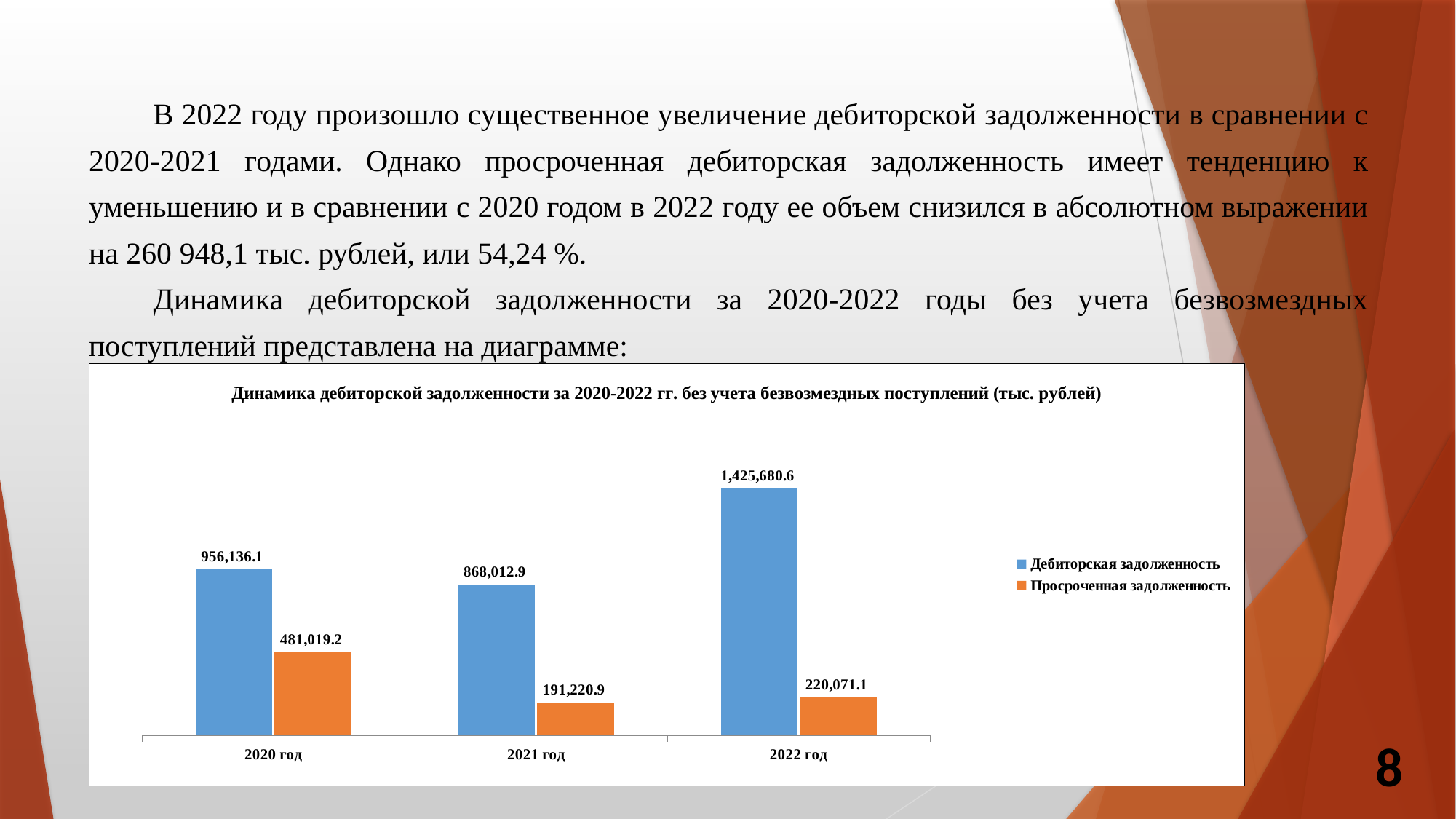

В 2022 году произошло существенное увеличение дебиторской задолженности в сравнении с 2020-2021 годами. Однако просроченная дебиторская задолженность имеет тенденцию к уменьшению и в сравнении с 2020 годом в 2022 году ее объем снизился в абсолютном выражении на 260 948,1 тыс. рублей, или 54,24 %.
	Динамика дебиторской задолженности за 2020-2022 годы без учета безвозмездных поступлений представлена на диаграмме:

### Chart: Динамика дебиторской задолженности за 2020-2022 гг. без учета безвозмездных поступлений (тыс. рублей)

| Category | Дебиторская задолженность | Просроченная задолженность |
|---|---|---|
| 2020 год | 956136.1 | 481019.2 |
| 2021 год | 868012.9 | 191220.9 |
| 2022 год | 1425680.6 | 220071.1 |
8